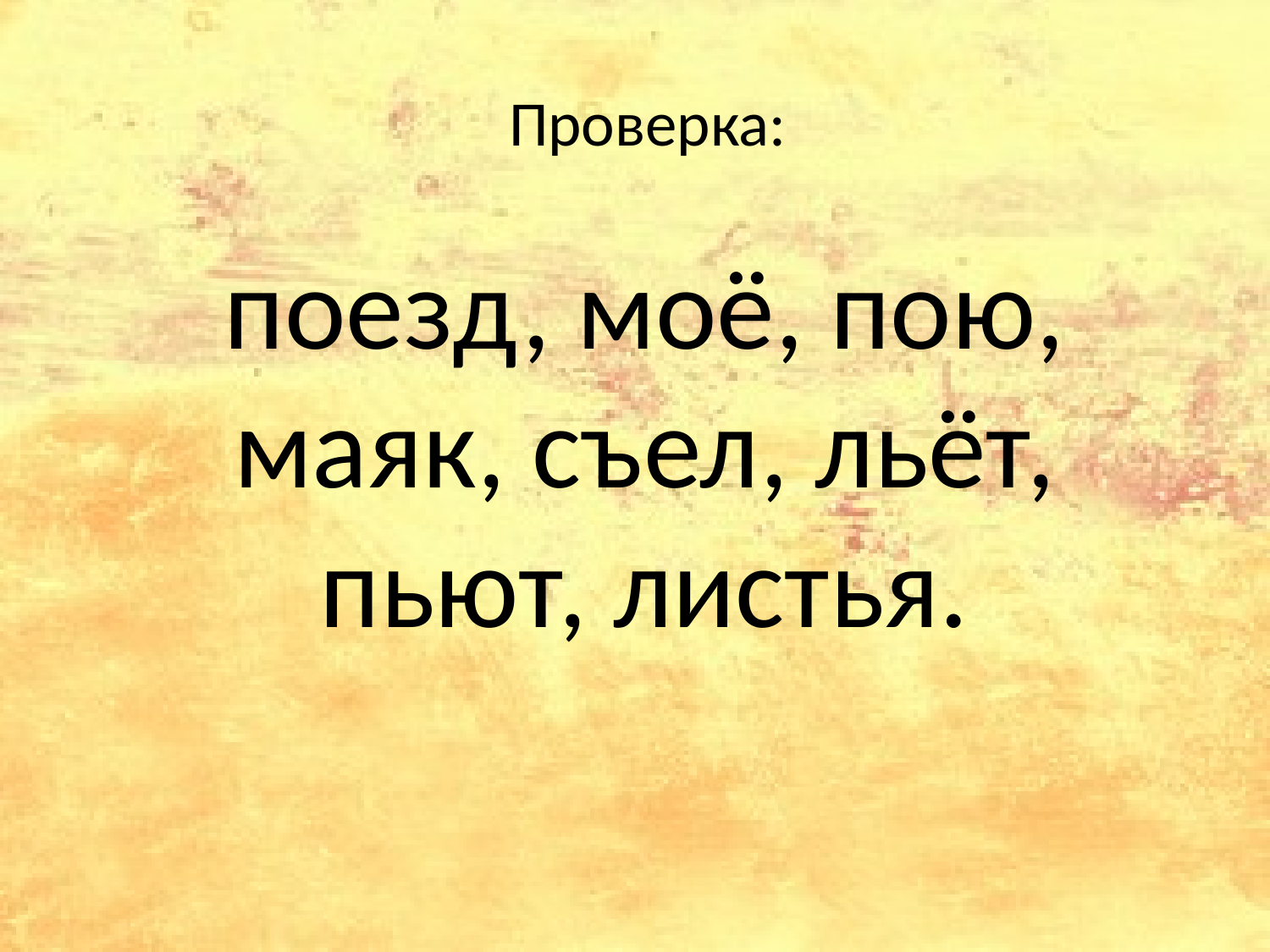

Проверка:
поезд, моё, пою, маяк, съел, льёт, пьют, листья.